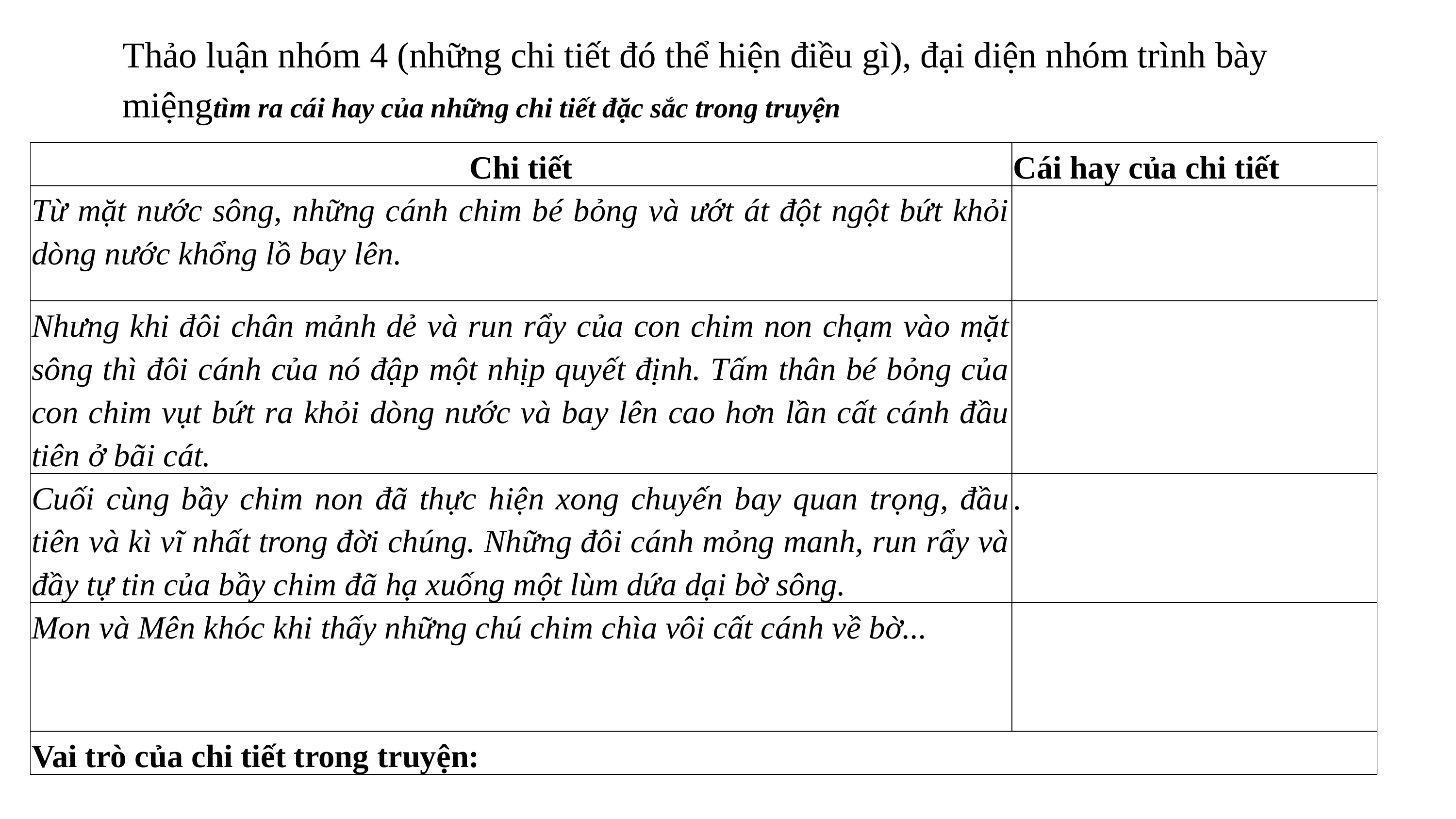

Thảo luận nhóm 4 (những chi tiết đó thể hiện điều gì), đại diện nhóm trình bày miệngtìm ra cái hay của những chi tiết đặc sắc trong truyện
| Chi tiết | Cái hay của chi tiết |
| --- | --- |
| Từ mặt nước sông, những cánh chim bé bỏng và ướt át đột ngột bứt khỏi dòng nước khổng lồ bay lên. |  |
| Nhưng khi đôi chân mảnh dẻ và run rẩy của con chim non chạm vào mặt sông thì đôi cánh của nó đập một nhịp quyết định. Tấm thân bé bỏng của con chim vụt bứt ra khỏi dòng nước và bay lên cao hơn lần cất cánh đầu tiên ở bãi cát. |  |
| Cuối cùng bầy chim non đã thực hiện xong chuyến bay quan trọng, đầu tiên và kì vĩ nhất trong đời chúng. Những đôi cánh mỏng manh, run rẩy và đầy tự tin của bầy chim đã hạ xuống một lùm dứa dại bờ sông. | . |
| Mon và Mên khóc khi thấy những chú chim chìa vôi cất cánh về bờ... |  |
| Vai trò của chi tiết trong truyện: |  |